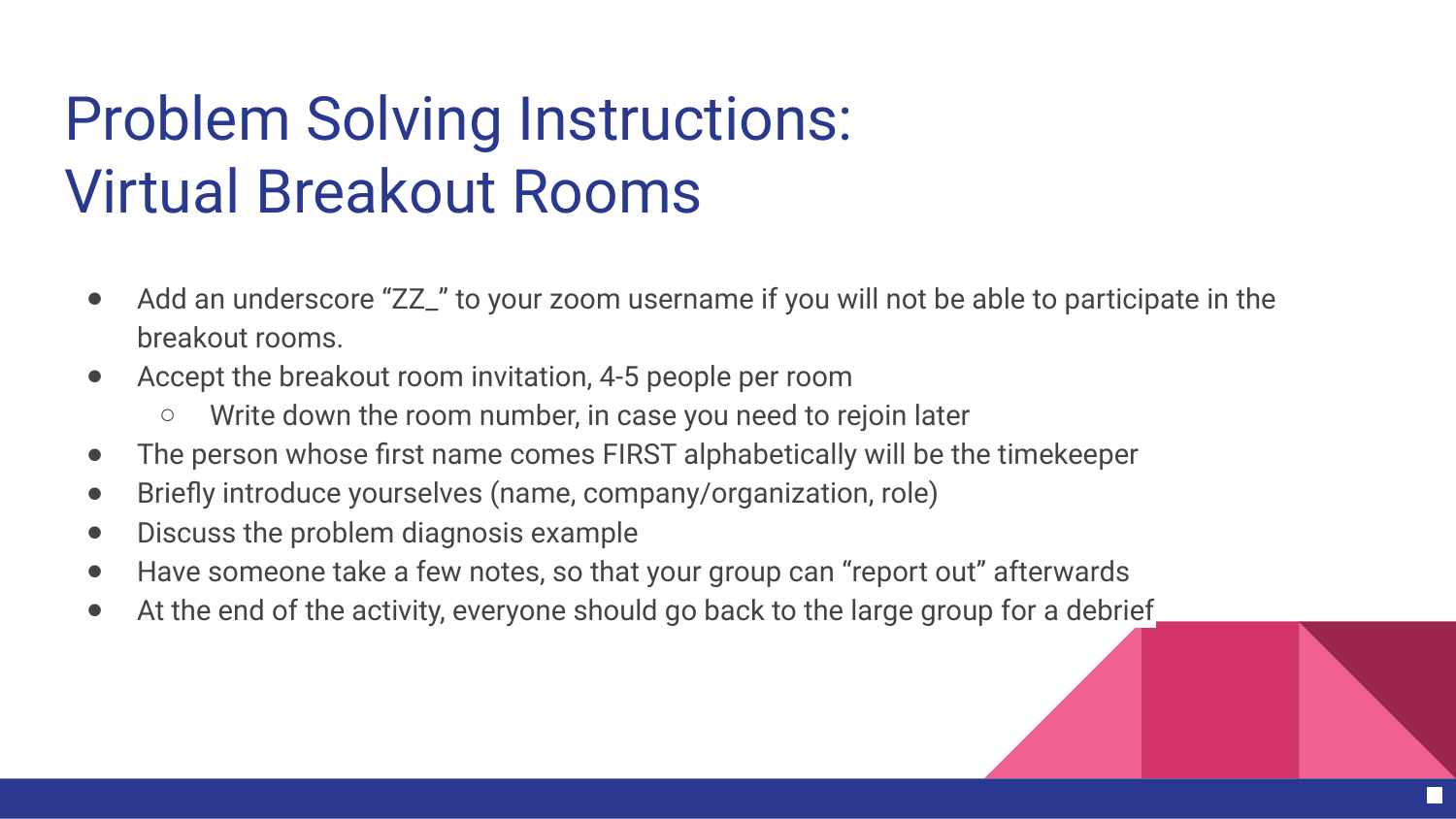

# Problem Solving Instructions: Virtual Breakout Rooms
Add an underscore “ZZ_” to your zoom username if you will not be able to participate in the breakout rooms.
Accept the breakout room invitation, 4-5 people per room
Write down the room number, in case you need to rejoin later
The person whose first name comes FIRST alphabetically will be the timekeeper
Briefly introduce yourselves (name, company/organization, role)
Discuss the problem diagnosis example
Have someone take a few notes, so that your group can “report out” afterwards
At the end of the activity, everyone should go back to the large group for a debrief